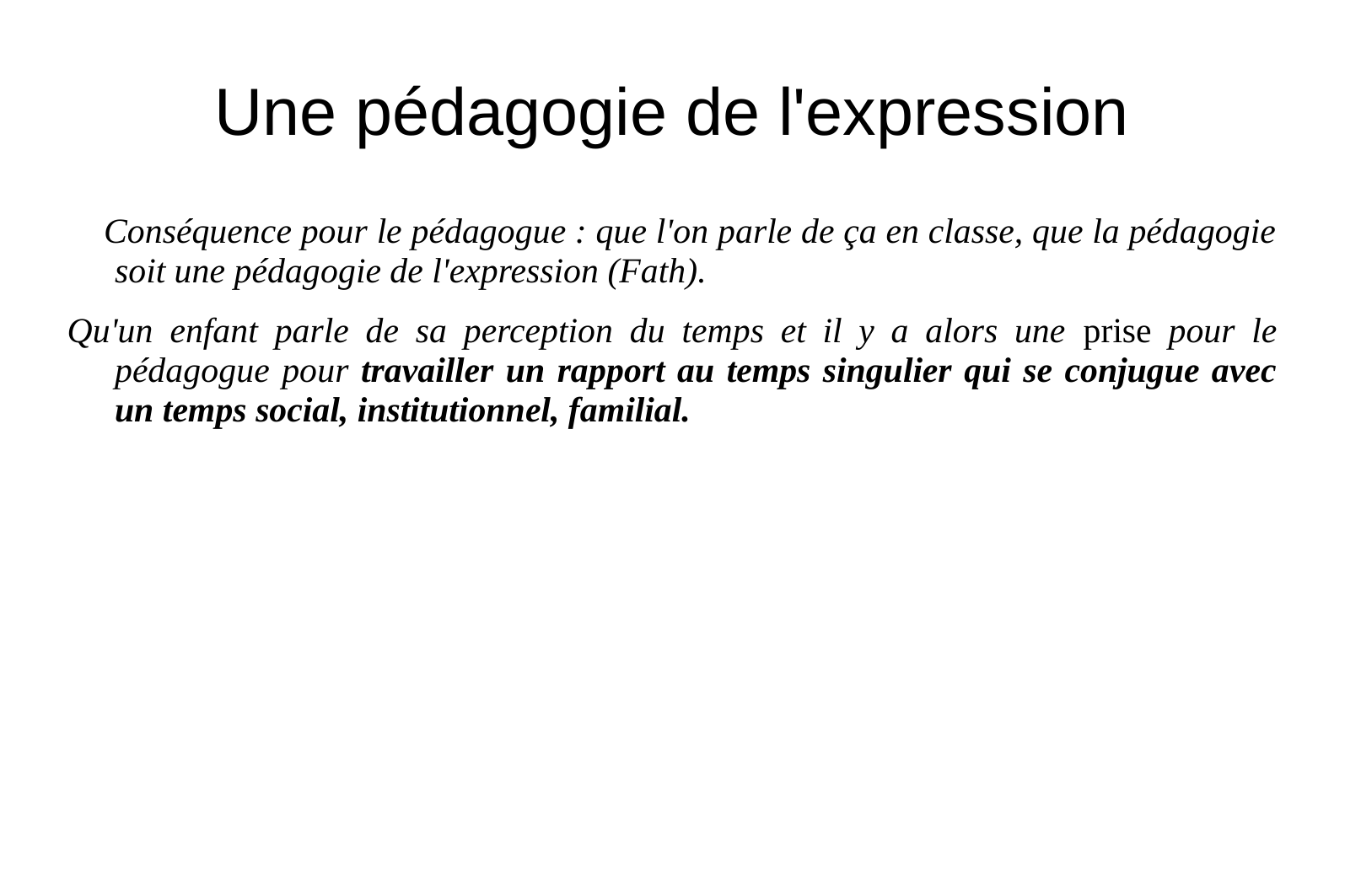

# Une pédagogie de l'expression
    Conséquence pour le pédagogue : que l'on parle de ça en classe, que la pédagogie soit une pédagogie de l'expression (Fath).
Qu'un enfant parle de sa perception du temps et il y a alors une prise pour le pédagogue pour travailler un rapport au temps singulier qui se conjugue avec un temps social, institutionnel, familial.